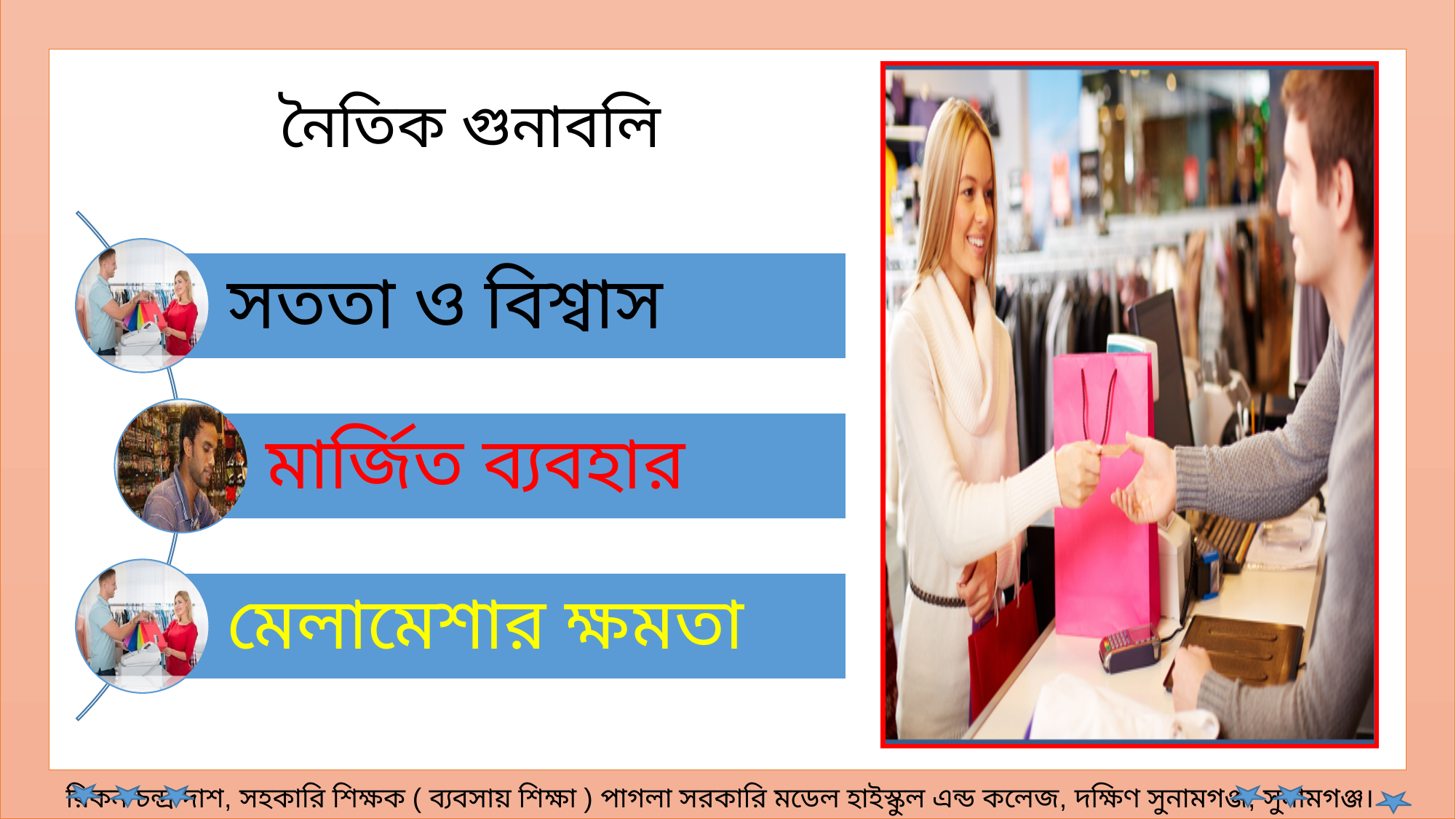

নৈতিক গুনাবলি
সততা ও বিশ্বাস
মার্জিত ব্যবহার
মেলামেশার ক্ষমতা